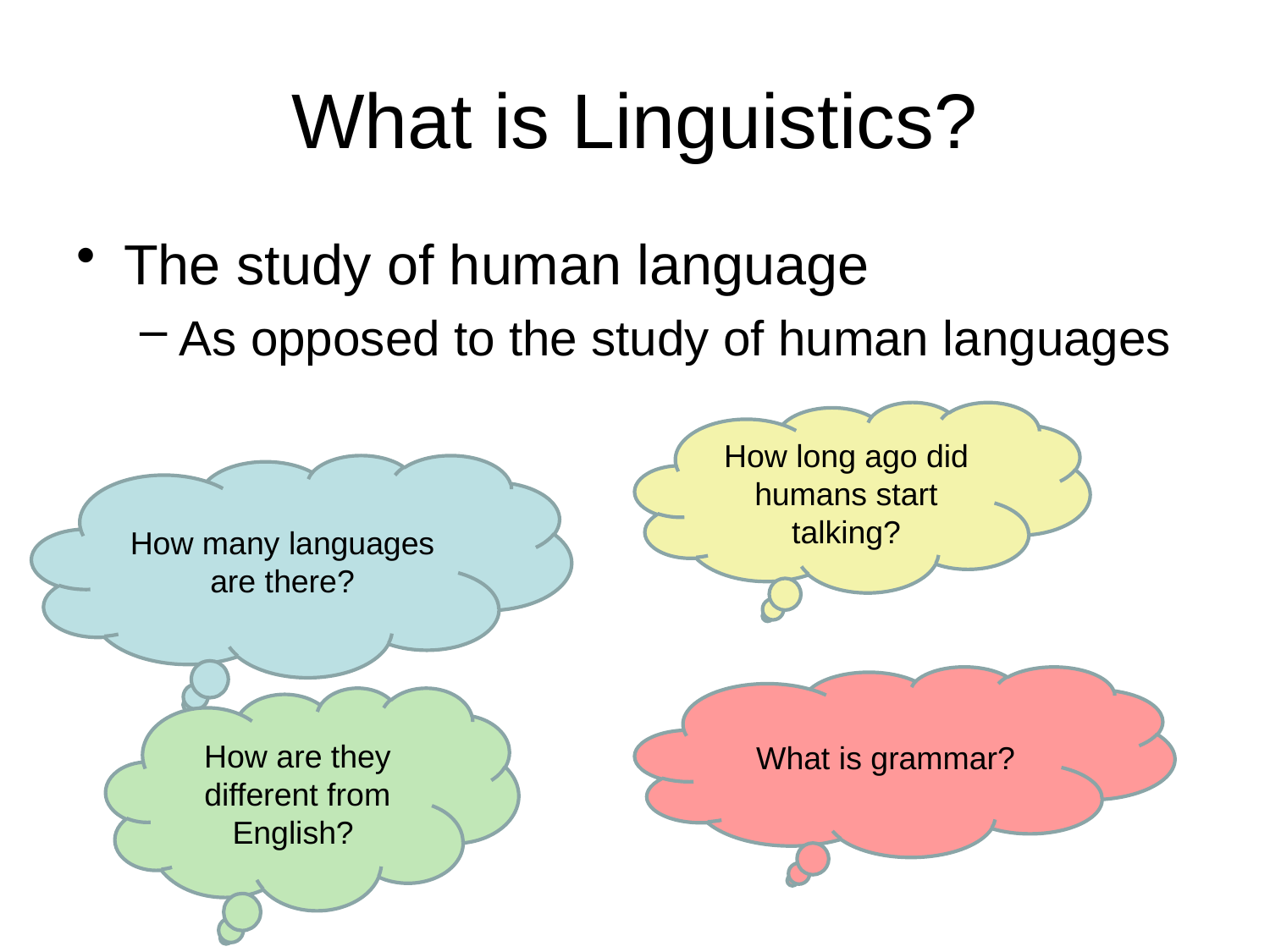

# What is Linguistics?
The study of human language
As opposed to the study of human languages

How long ago did humans start talking?
How many languages are there?
What is grammar?
How are they different from English?